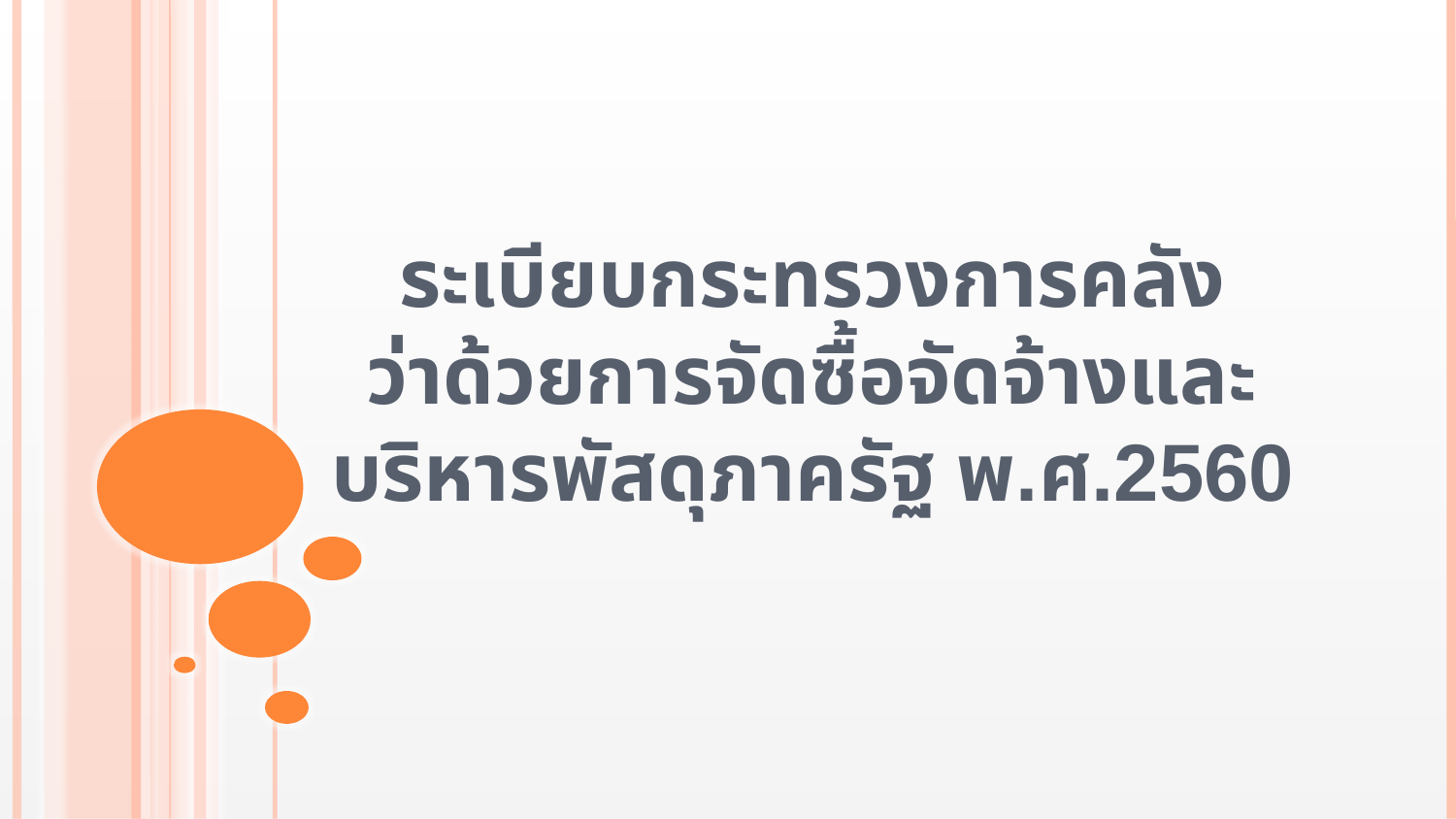

# ระเบียบกระทรวงการคลัง ว่าด้วยการจัดซื้อจัดจ้างและบริหารพัสดุภาครัฐ พ.ศ.2560